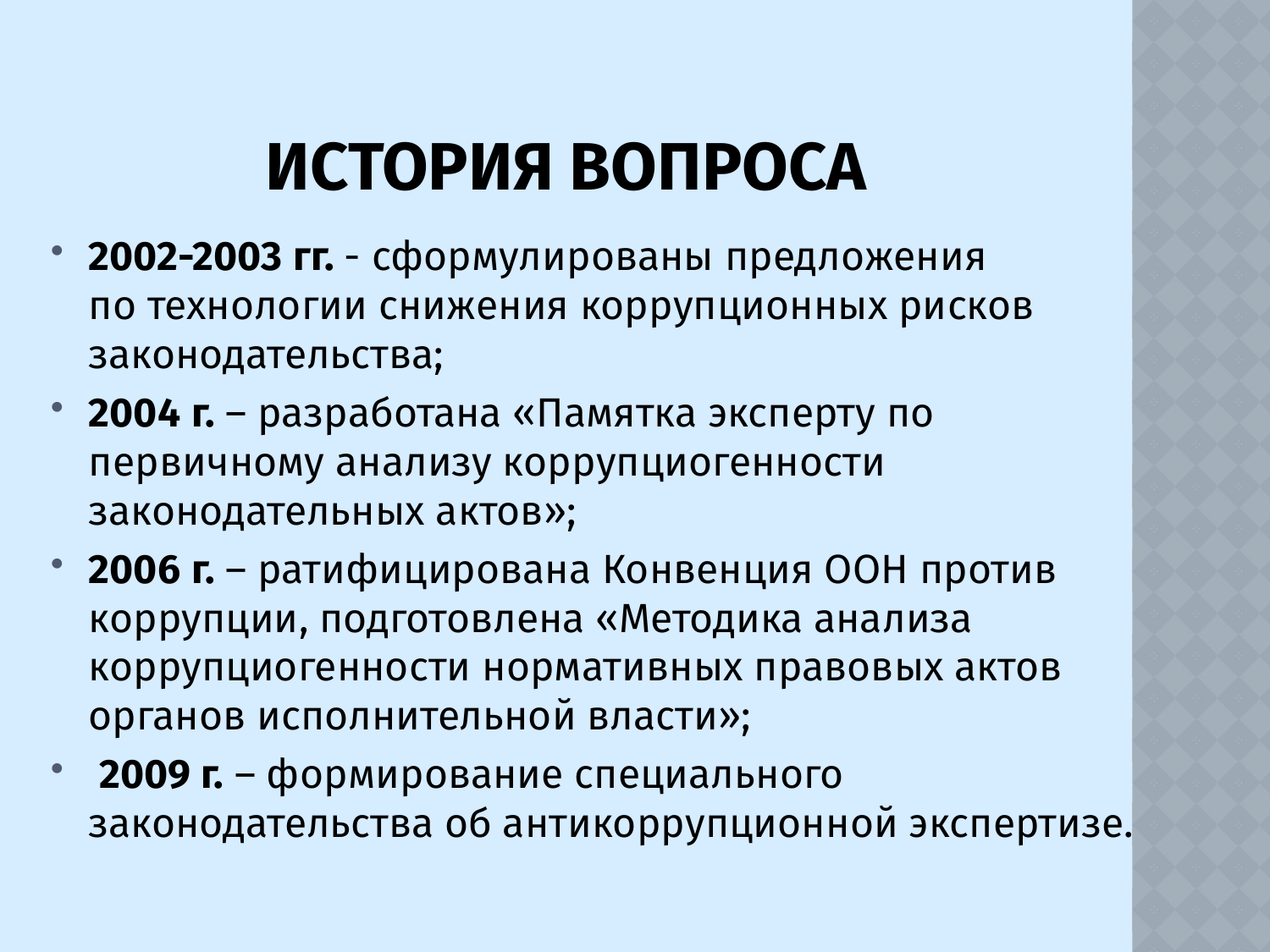

# История вопроса
2002-2003 гг. - сформулированы предложения
	по технологии снижения коррупционных рисков законодательства;
2004 г. – разработана «Памятка эксперту по первичному анализу коррупциогенности законодательных актов»;
2006 г. – ратифицирована Конвенция ООН против коррупции, подготовлена «Методика анализа коррупциогенности нормативных правовых актов органов исполнительной власти»;
 2009 г. – формирование специального законодательства об антикоррупционной экспертизе.